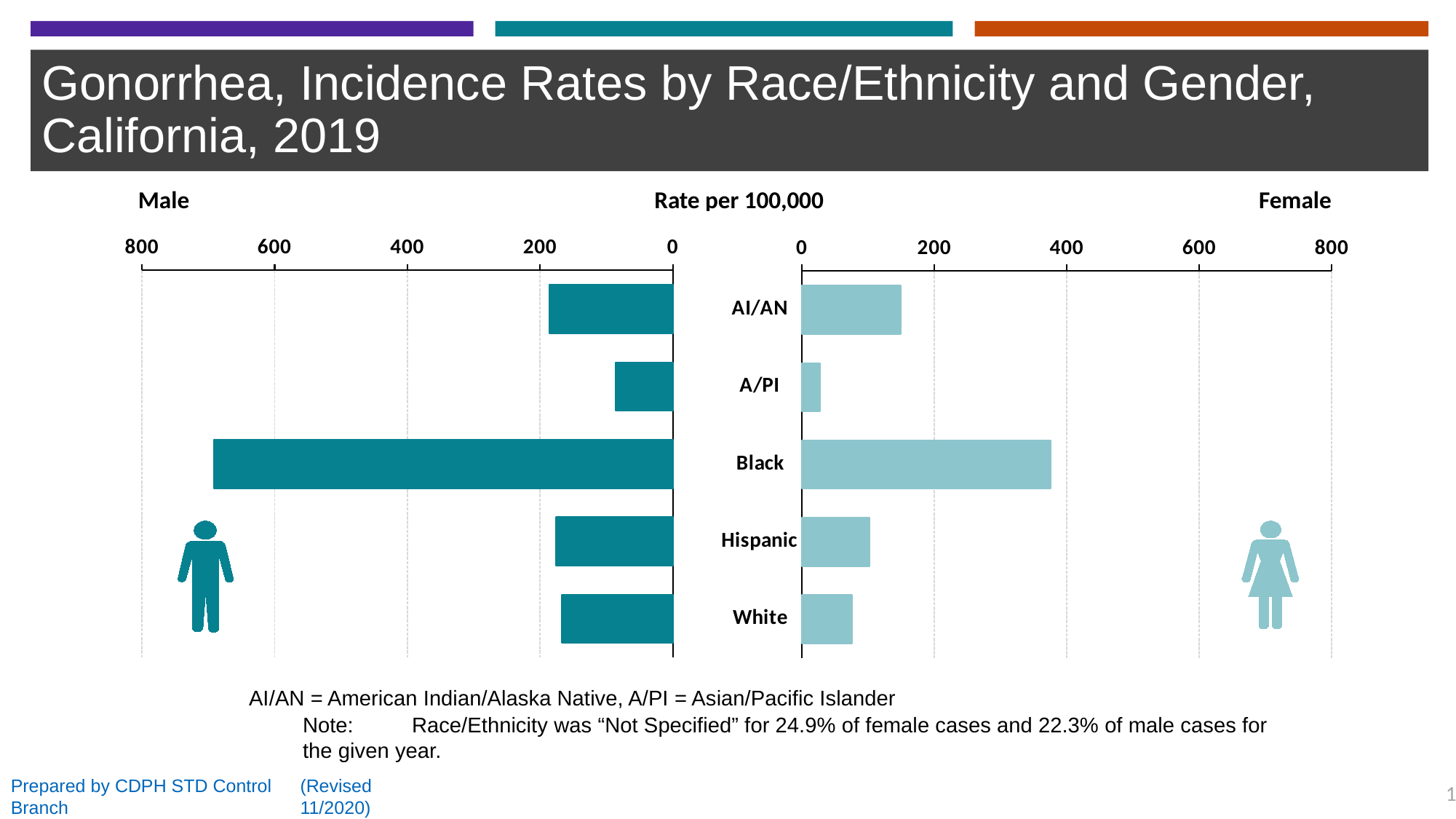

# Gonorrhea, Incidence Rates by Race/Ethnicity and Gender, California, 2019
Male	Rate per 100,000	Female

### Chart

| Category | Male |
|---|---|
| AI/AN | 185.8 |
| A/PI | 86.4 |
| Black | 691.3 |
| Hispanic | 176.1 |
| White | 166.7 |

### Chart

| Category | Female |
|---|---|
| AI/AN   | 148.8 |
| A/PI     | 27.5 |
| Black    | 376.1 |
| Hispanic | 101.7 |
| White   | 75.7 |

	AI/AN = American Indian/Alaska Native, A/PI = Asian/Pacific Islander
	Note:	Race/Ethnicity was “Not Specified” for 24.9% of female cases and 22.3% of male cases for the given year.
(Revised 11/2020)